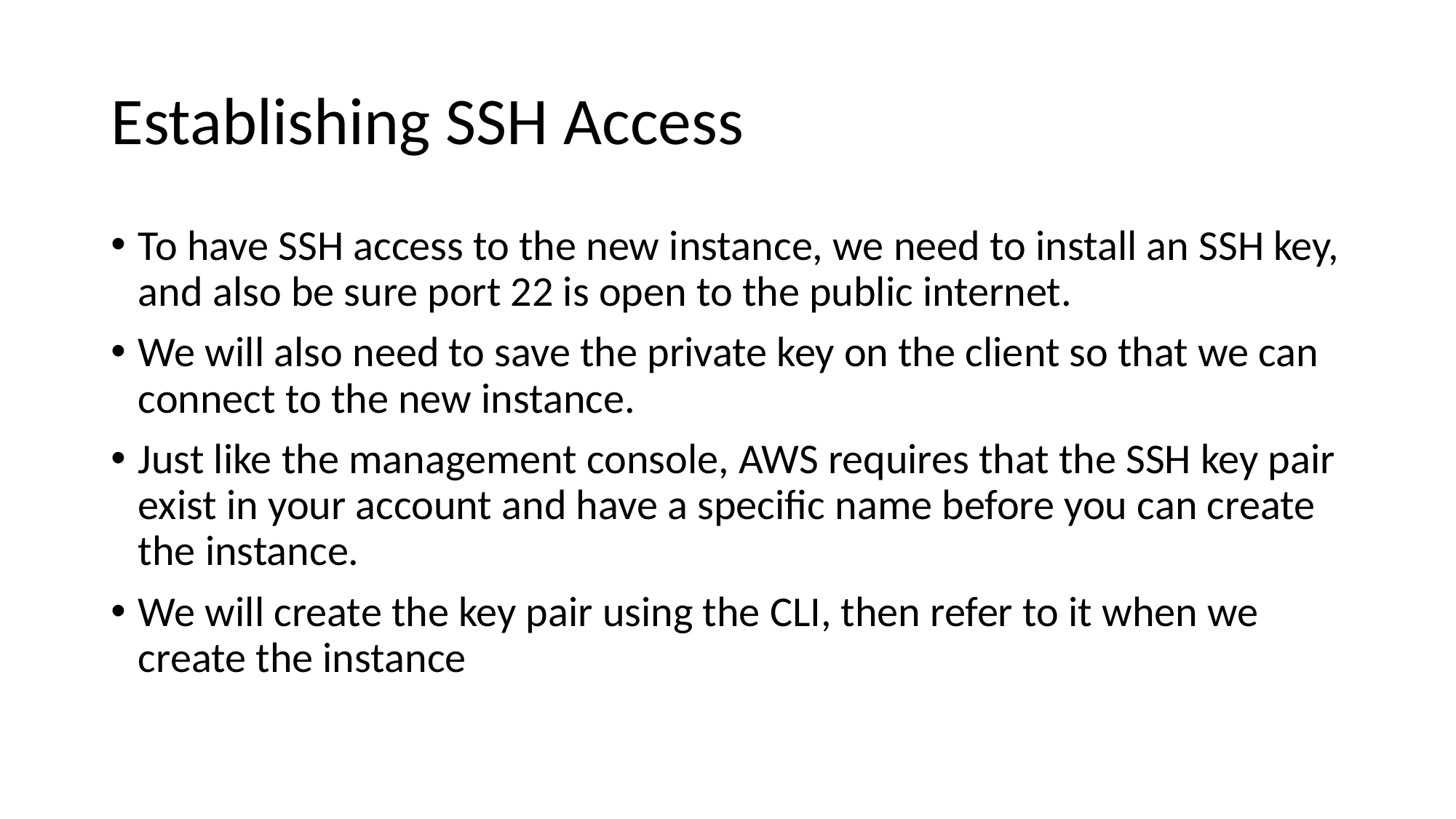

# Establishing SSH Access
To have SSH access to the new instance, we need to install an SSH key, and also be sure port 22 is open to the public internet.
We will also need to save the private key on the client so that we can connect to the new instance.
Just like the management console, AWS requires that the SSH key pair exist in your account and have a specific name before you can create the instance.
We will create the key pair using the CLI, then refer to it when we create the instance